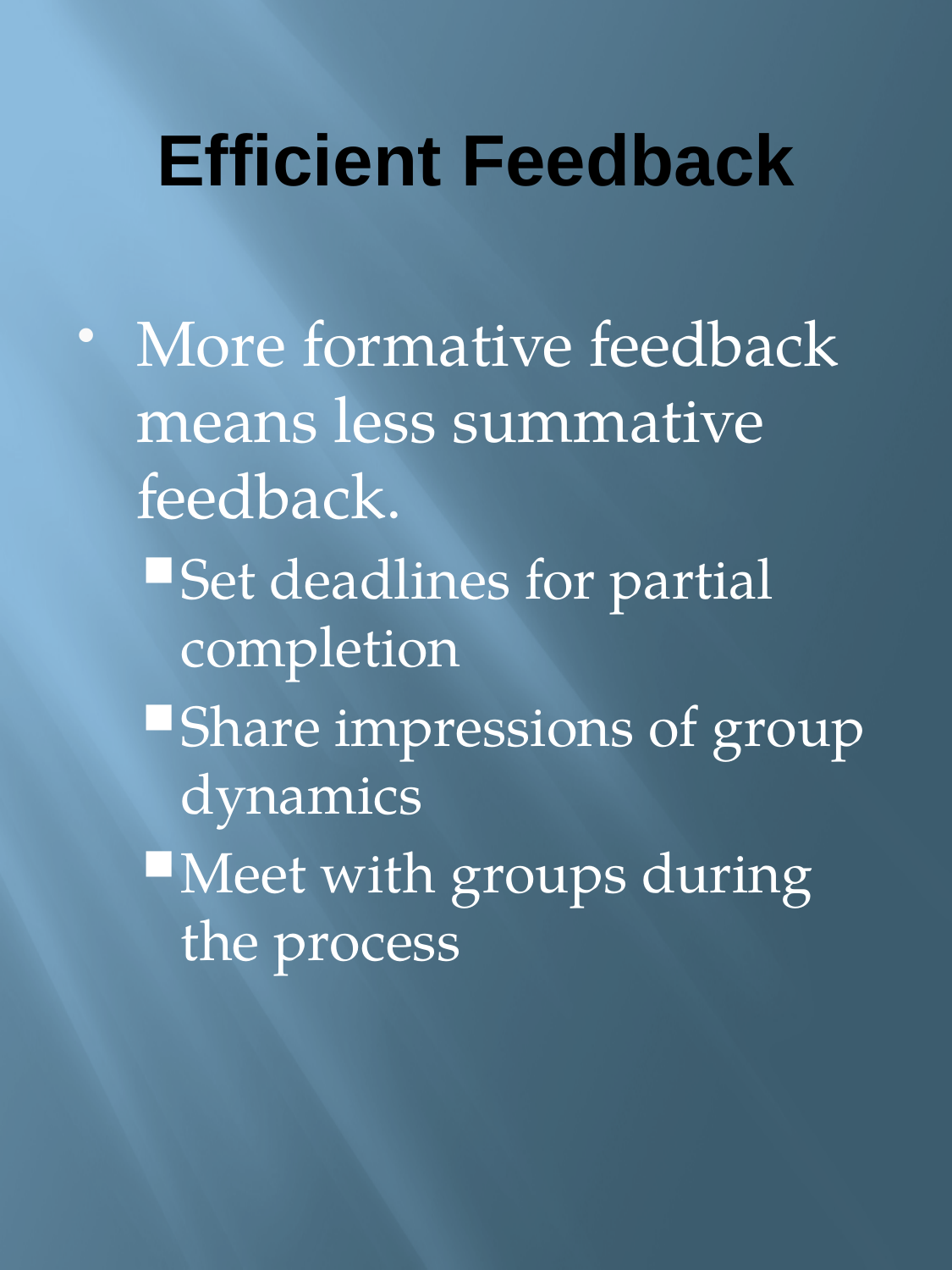

# Efficient Feedback
More formative feedback means less summative feedback.
Set deadlines for partial completion
Share impressions of group dynamics
Meet with groups during the process